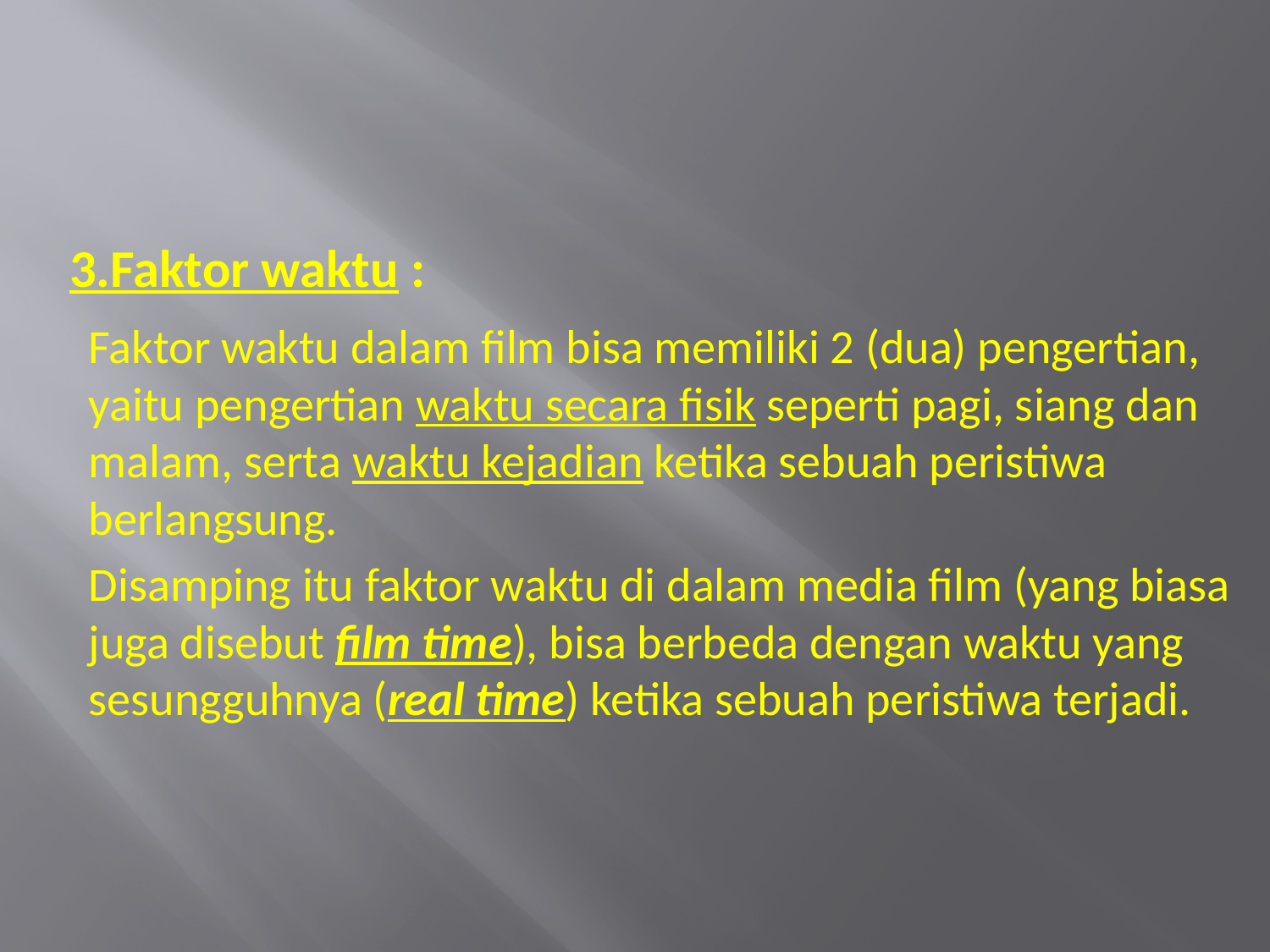

3.Faktor waktu :
	Faktor waktu dalam film bisa memiliki 2 (dua) pengertian, yaitu pengertian waktu secara fisik seperti pagi, siang dan malam, serta waktu kejadian ketika sebuah peristiwa berlangsung.
	Disamping itu faktor waktu di dalam media film (yang biasa juga disebut film time), bisa berbeda dengan waktu yang sesungguhnya (real time) ketika sebuah peristiwa terjadi.